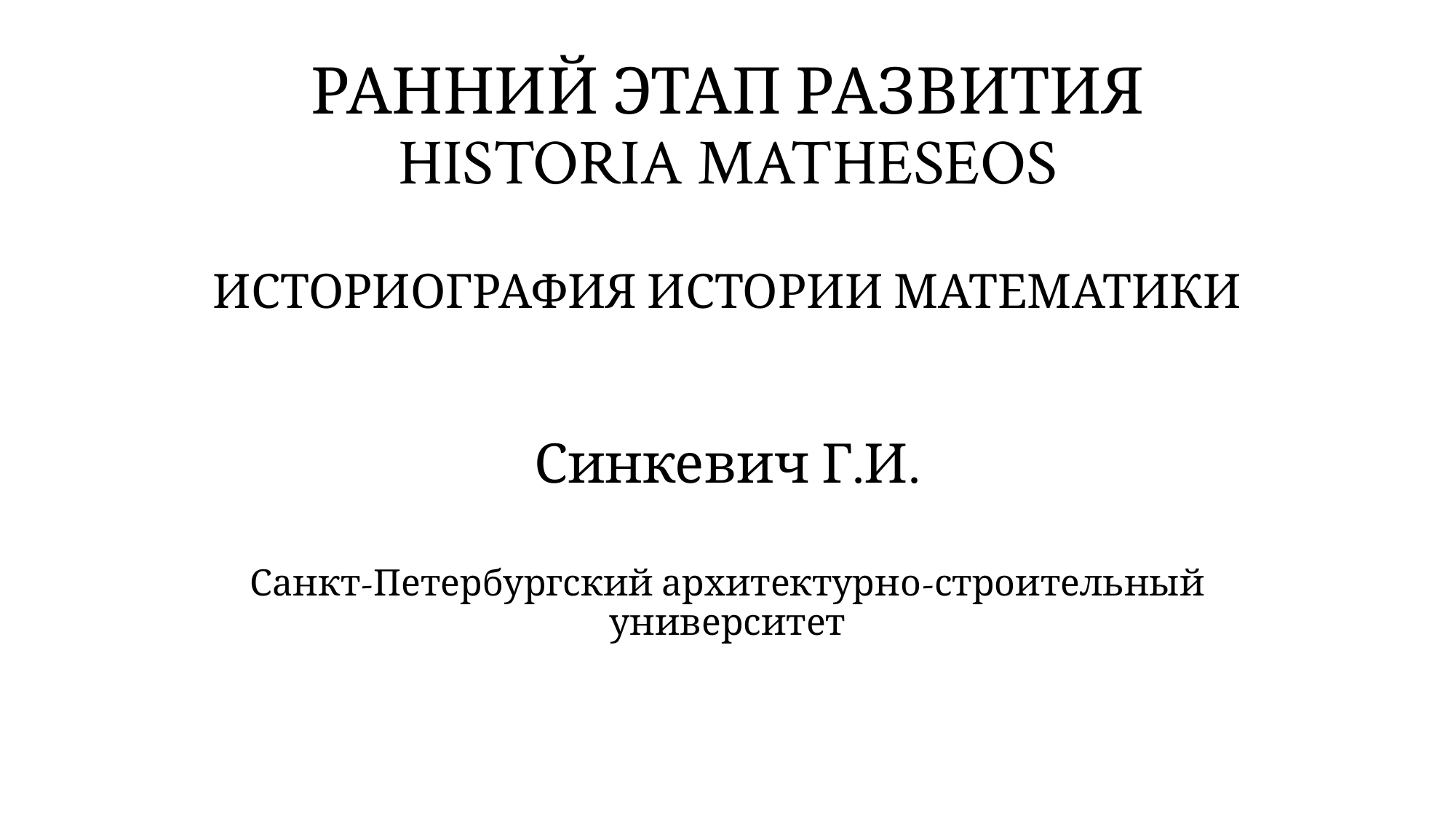

# РАННИЙ ЭТАП РАЗВИТИЯ HISTORIA MATHESEOS ИСТОРИОГРАФИЯ ИСТОРИИ МАТЕМАТИКИ
Синкевич Г.И.

Санкт-Петербургский архитектурно-строительный университет